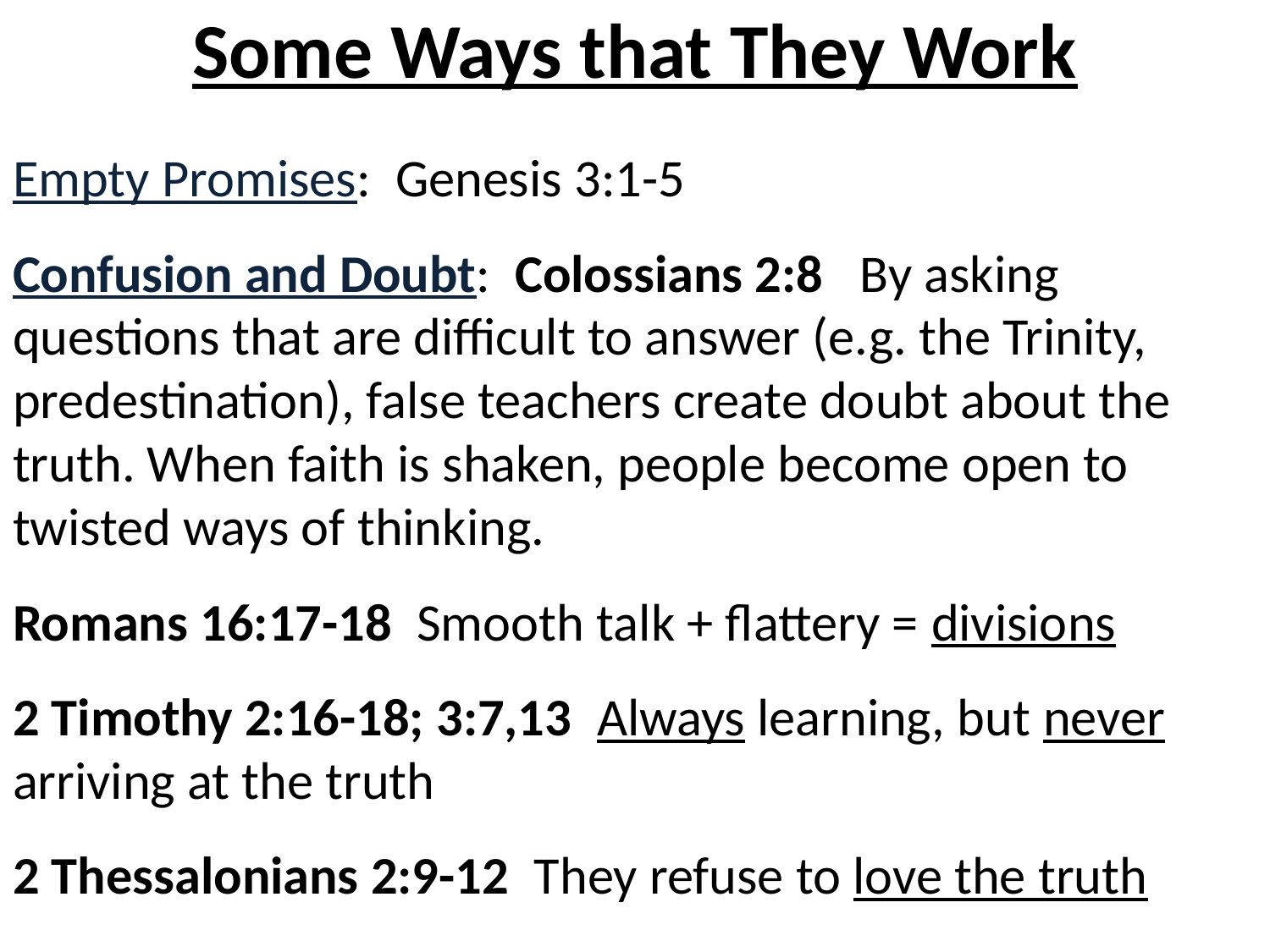

# Some Ways that They Work
Empty Promises:  Genesis 3:1-5
Confusion and Doubt:  Colossians 2:8   By asking questions that are difficult to answer (e.g. the Trinity, predestination), false teachers create doubt about the truth. When faith is shaken, people become open to twisted ways of thinking.
Romans 16:17-18  Smooth talk + flattery = divisions
2 Timothy 2:16-18; 3:7,13  Always learning, but never arriving at the truth
2 Thessalonians 2:9-12  They refuse to love the truth